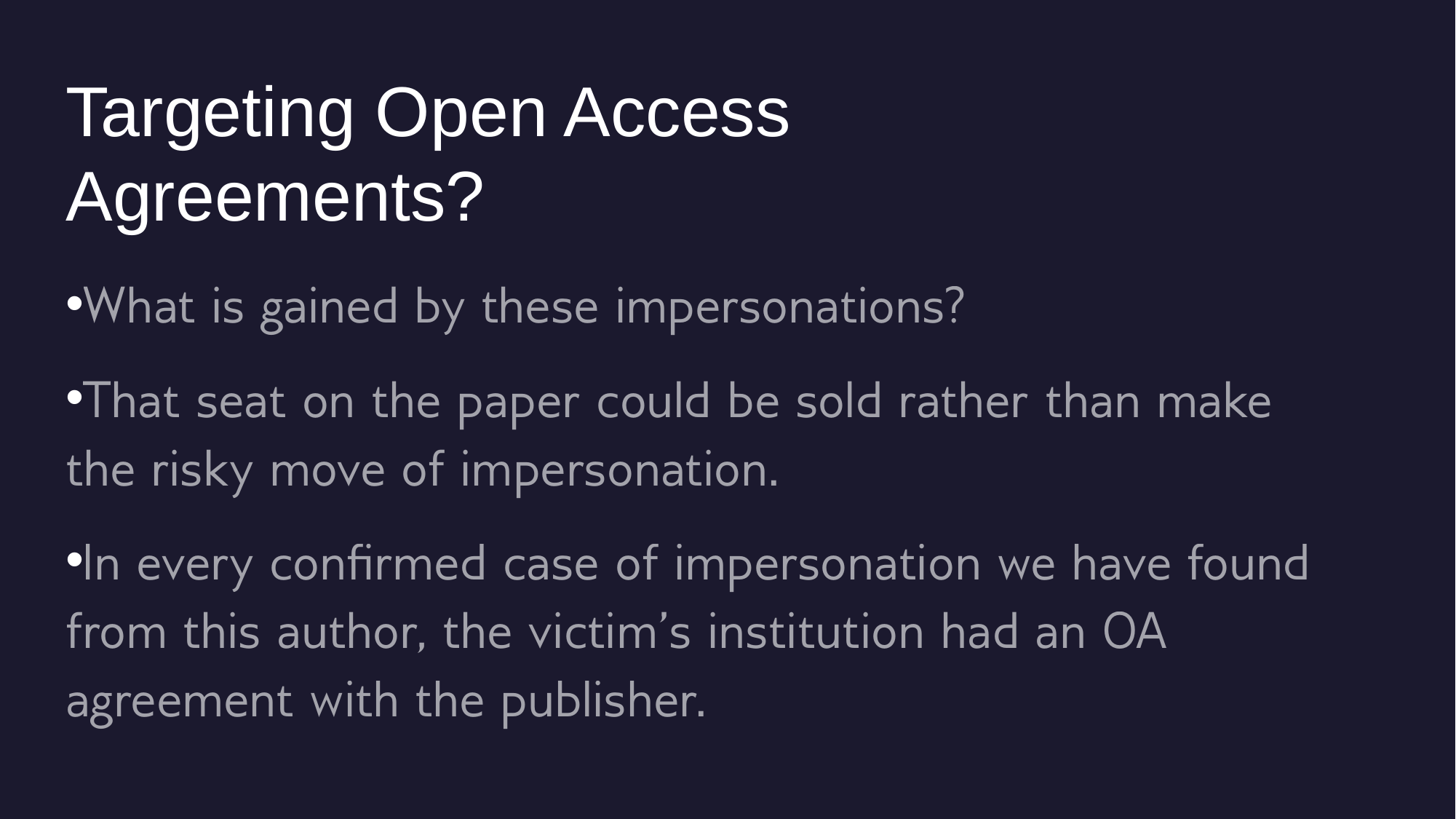

# Targeting Open Access Agreements?
What is gained by these impersonations?
That seat on the paper could be sold rather than make the risky move of impersonation.
In every confirmed case of impersonation we have found from this author, the victim’s institution had an OA agreement with the publisher.